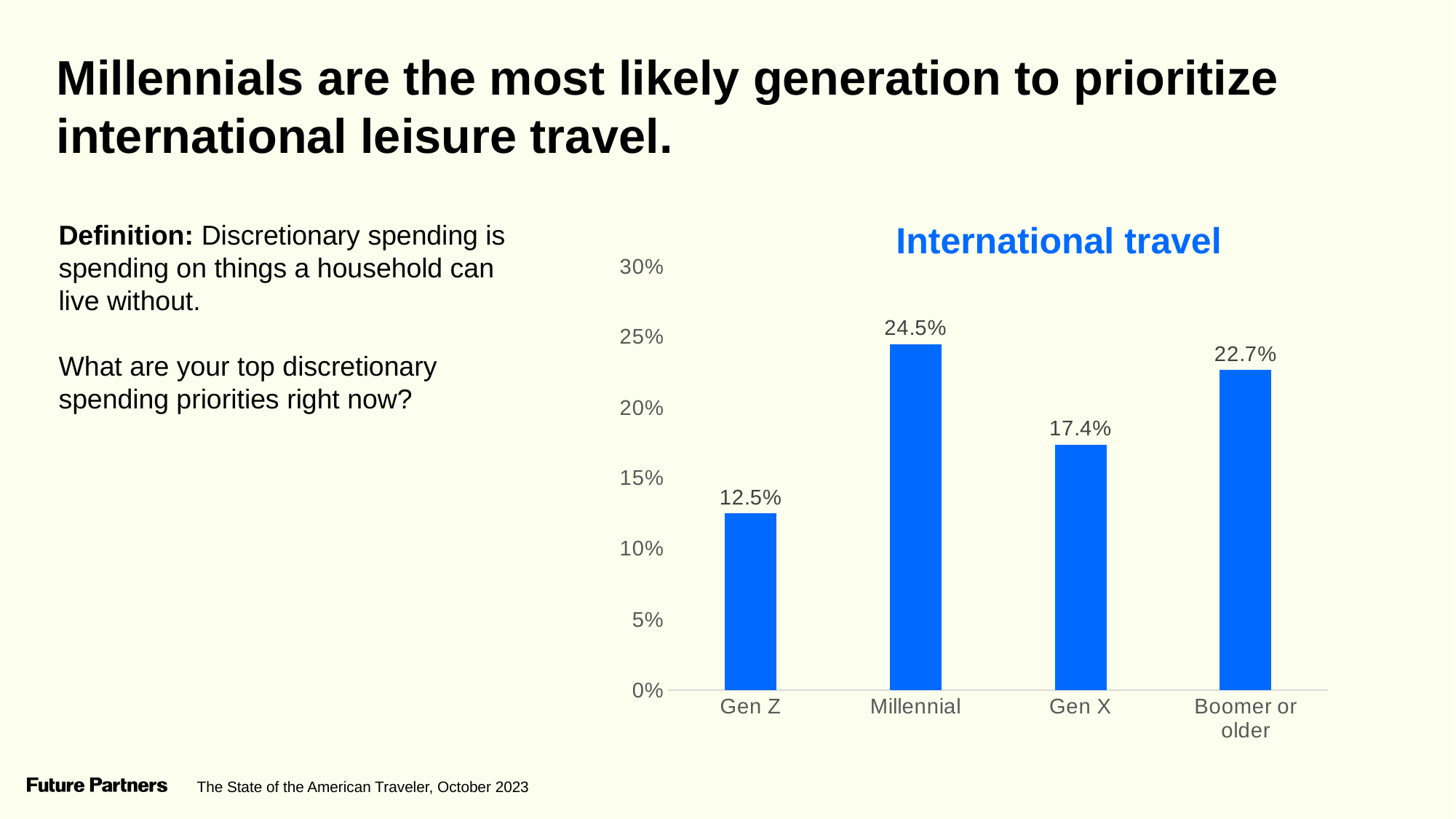

Millennials are the most likely generation to prioritize international leisure travel.
Definition: Discretionary spending is spending on things a household can live without.

What are your top discretionary spending priorities right now?
International travel

### Chart

| Category | Series 1 |
|---|---|
| Gen Z | 0.1250483511657 |
| Millennial | 0.2448307398936 |
| Gen X | 0.1735593957685 |
| Boomer or older | 0.2265555248778 |